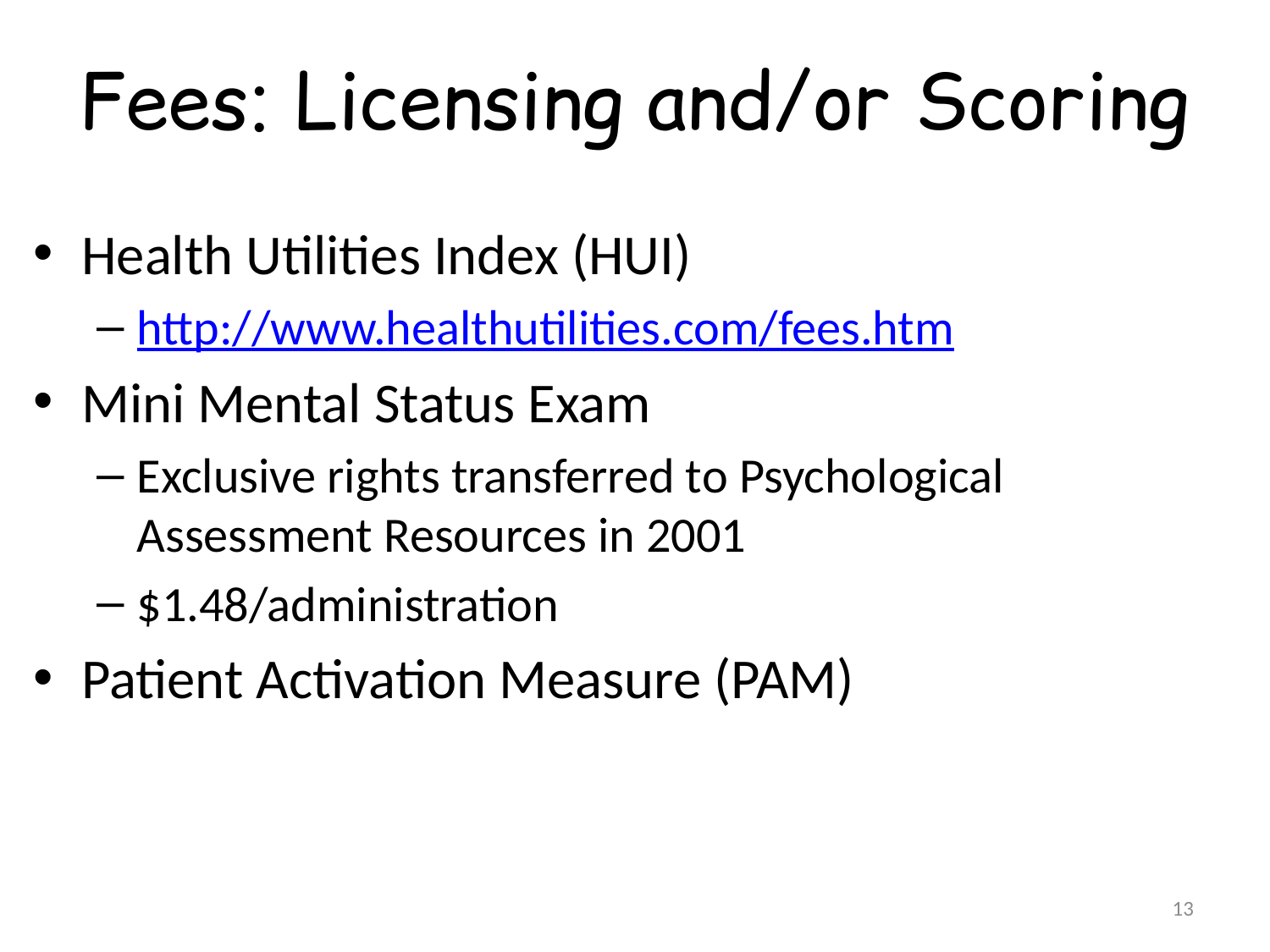

# Fees: Licensing and/or Scoring
Health Utilities Index (HUI)
http://www.healthutilities.com/fees.htm
Mini Mental Status Exam
Exclusive rights transferred to Psychological Assessment Resources in 2001
$1.48/administration
Patient Activation Measure (PAM)

13